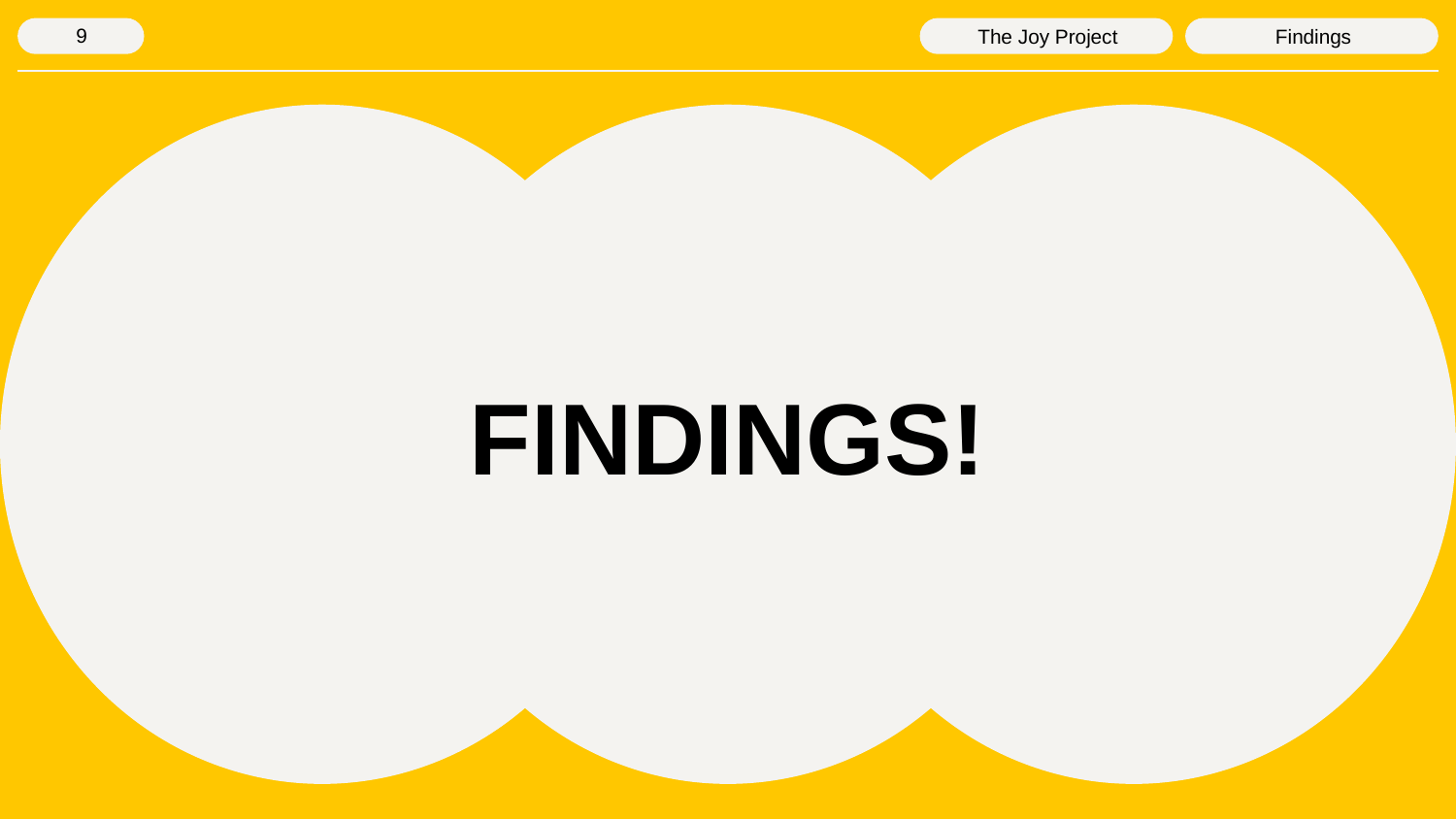

The Joy Project
Findings
9
# FINDINGS!